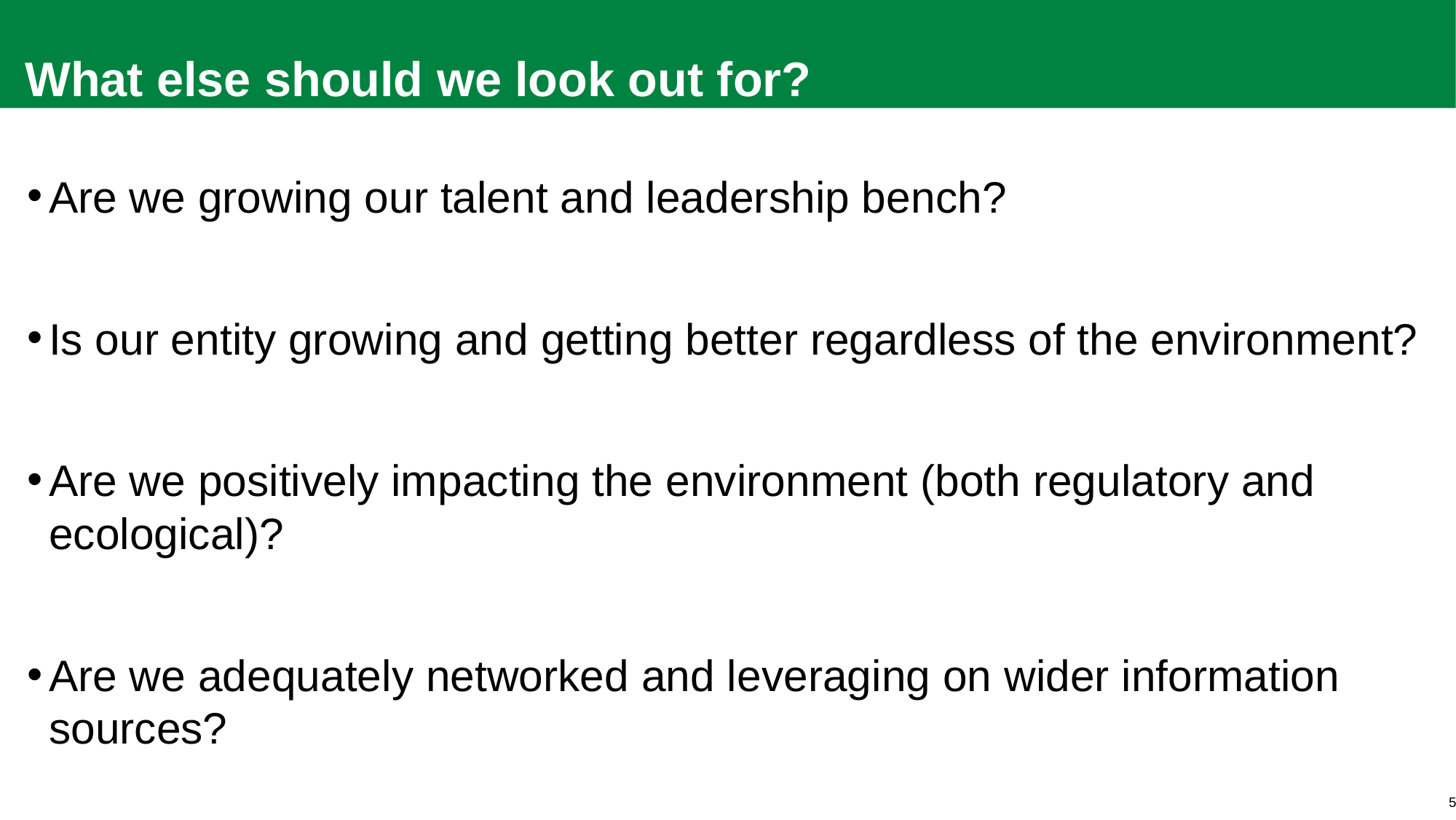

# What else should we look out for?
Are we growing our talent and leadership bench?

Is our entity growing and getting better regardless of the environment?

Are we positively impacting the environment (both regulatory and ecological)?

Are we adequately networked and leveraging on wider information sources?